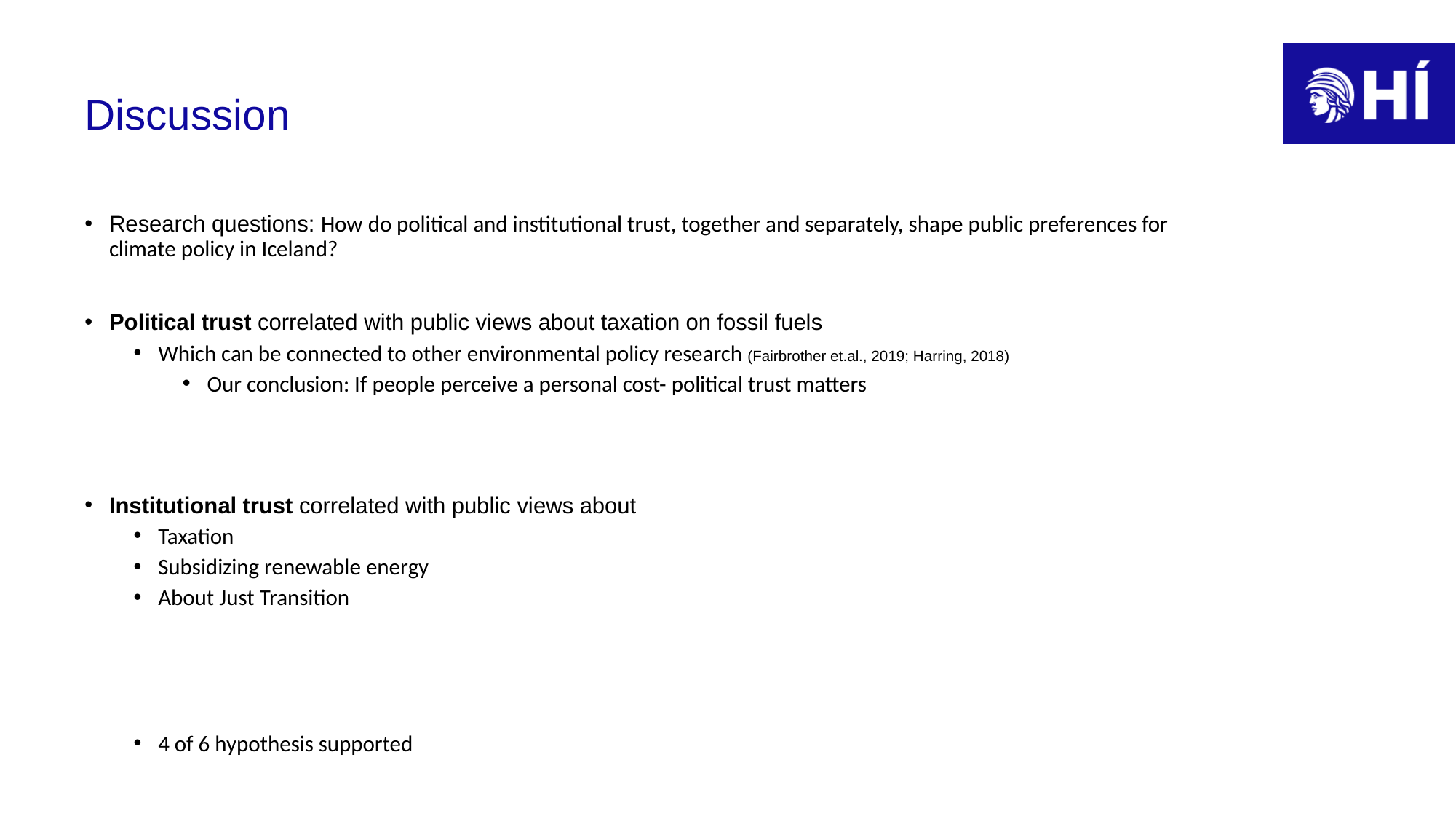

# Discussion

Research questions: How do political and institutional trust, together and separately, shape public preferences for climate policy in Iceland?

Political trust correlated with public views about taxation on fossil fuels
Which can be connected to other environmental policy research (Fairbrother et.al., 2019; Harring, 2018)
Our conclusion: If people perceive a personal cost- political trust matters

Institutional trust correlated with public views about
Taxation
Subsidizing renewable energy
About Just Transition

4 of 6 hypothesis supported